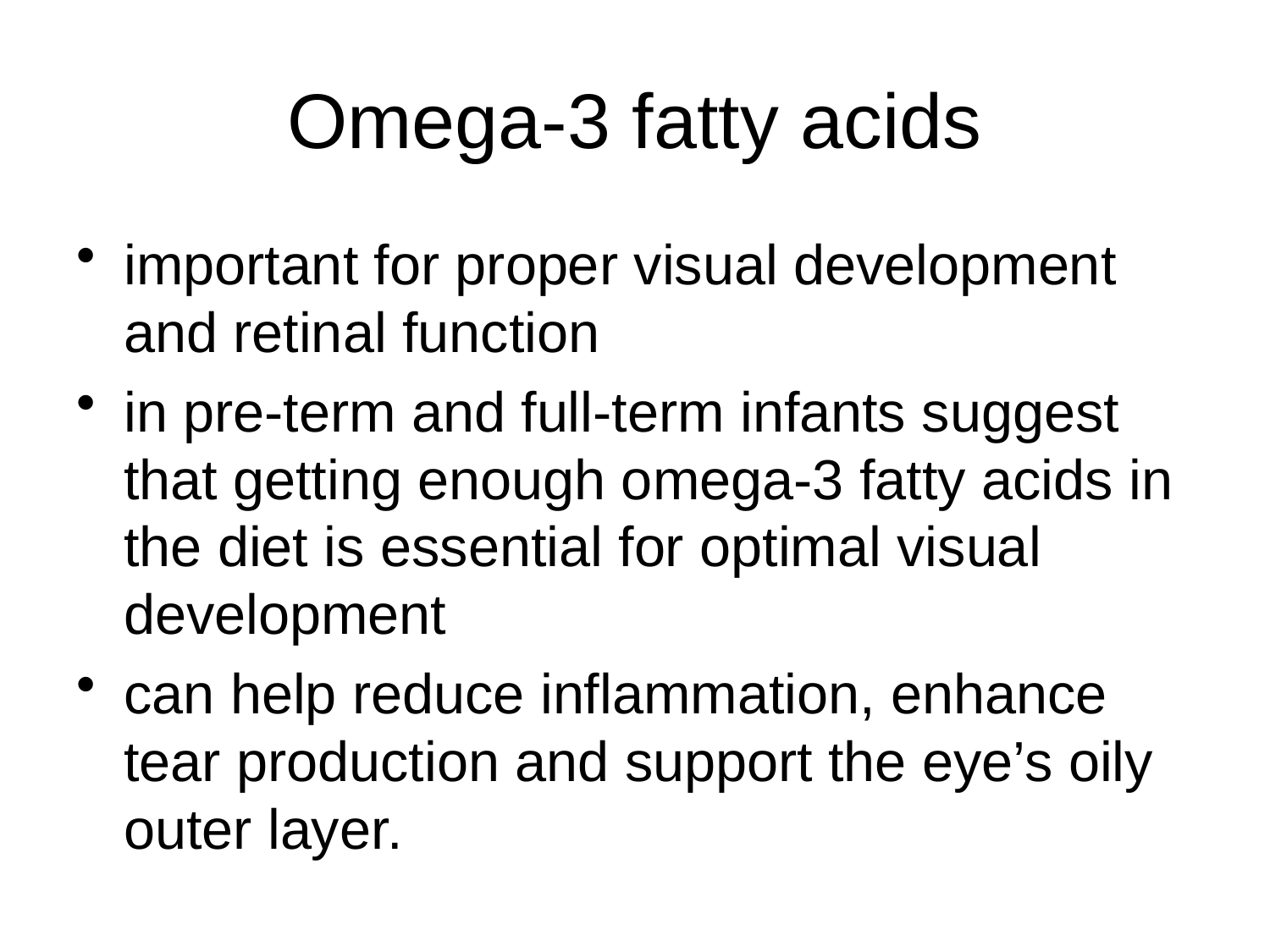

# Omega-3 fatty acids
important for proper visual development and retinal function
in pre-term and full-term infants suggest that getting enough omega-3 fatty acids in the diet is essential for optimal visual development
can help reduce inflammation, enhance tear production and support the eye’s oily outer layer.